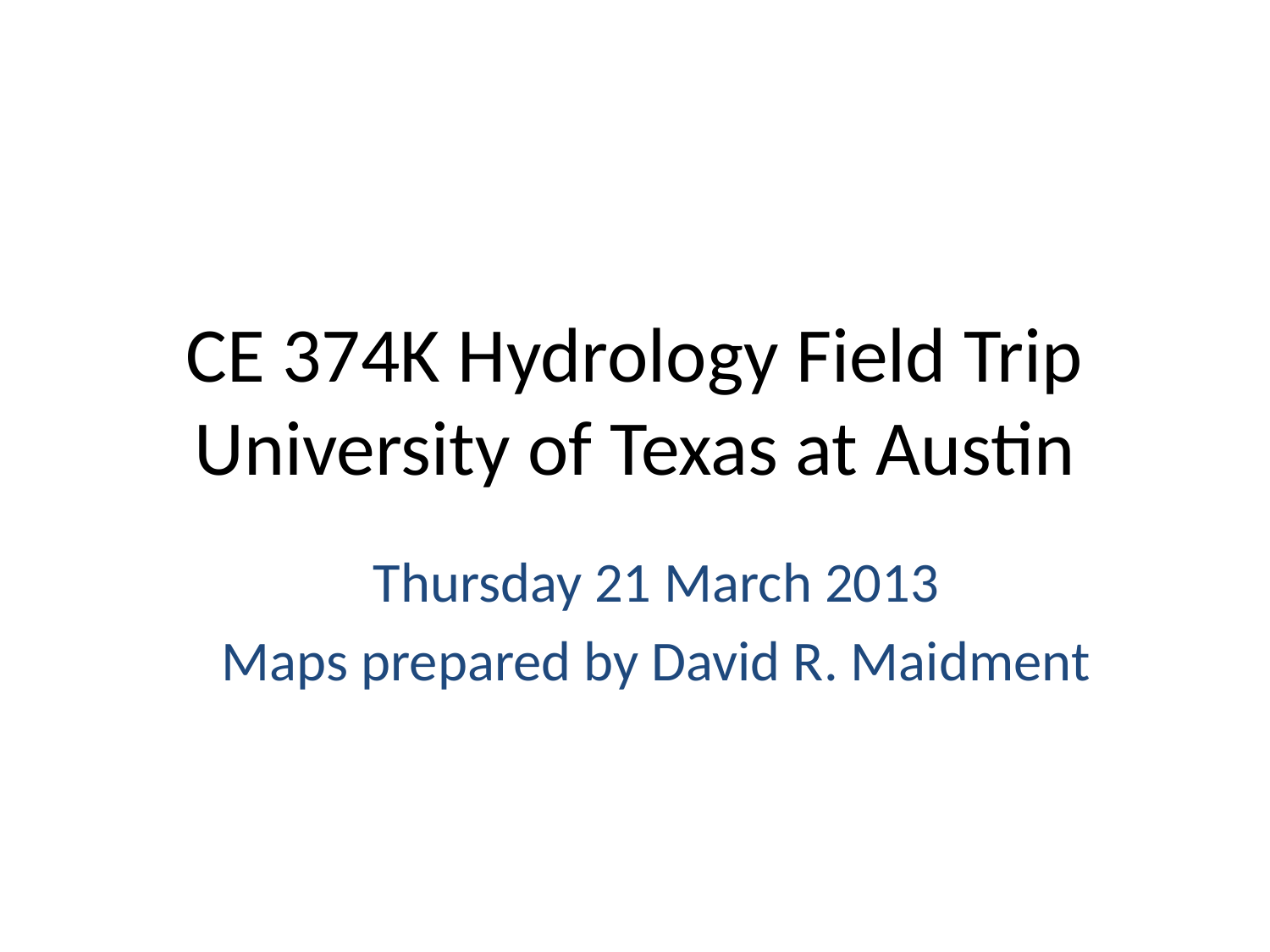

# CE 374K Hydrology Field Trip University of Texas at Austin
Thursday 21 March 2013
Maps prepared by David R. Maidment